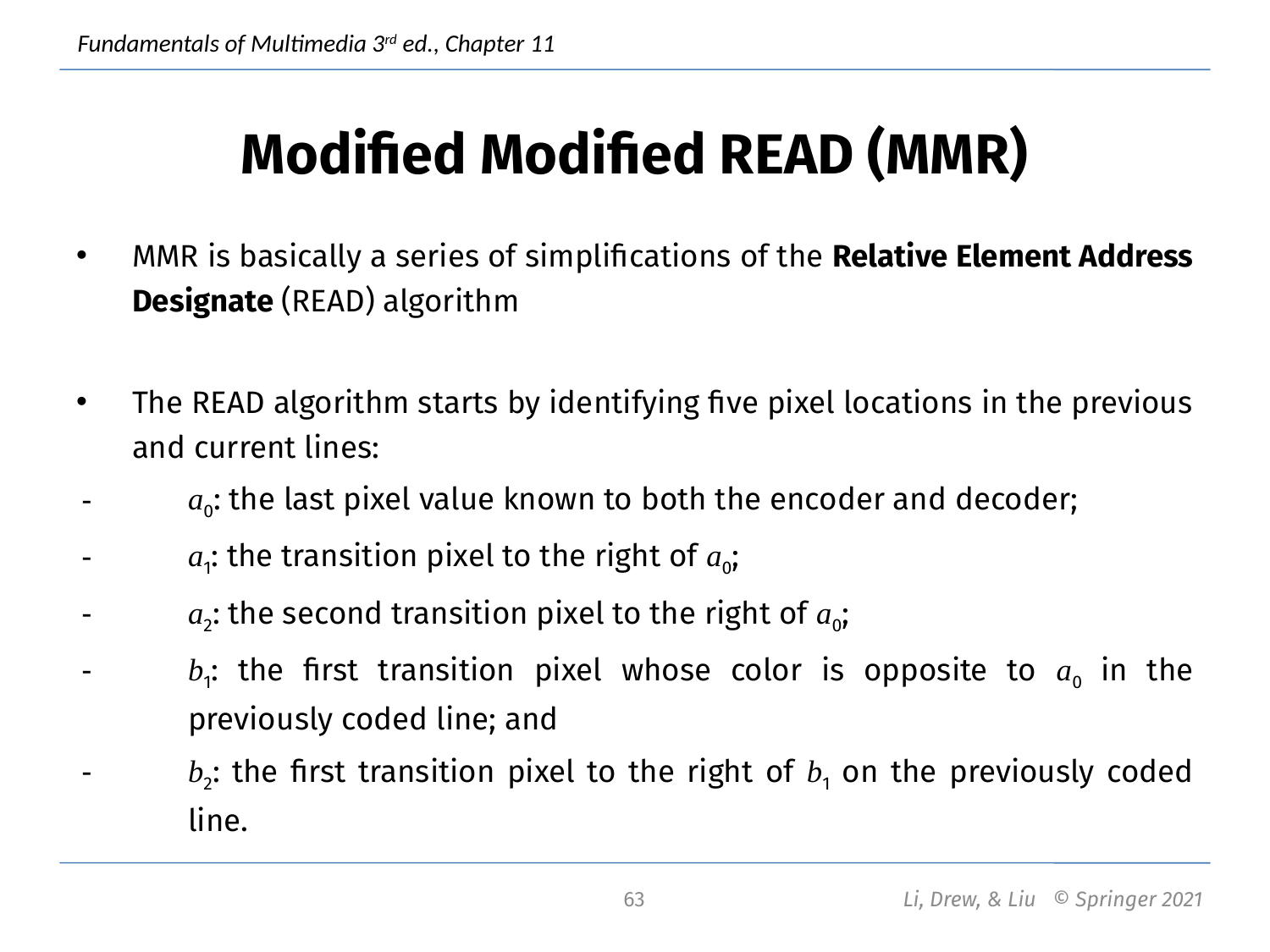

# Modified Modified READ (MMR)
MMR is basically a series of simplifications of the Relative Element Address Designate (READ) algorithm

The READ algorithm starts by identifying five pixel locations in the previous and current lines:
a0: the last pixel value known to both the encoder and decoder;
a1: the transition pixel to the right of a0;
a2: the second transition pixel to the right of a0;
b1: the first transition pixel whose color is opposite to a0 in the previously coded line; and
b2: the first transition pixel to the right of b1 on the previously coded line.
63
Li, Drew, & Liu   © Springer 2021